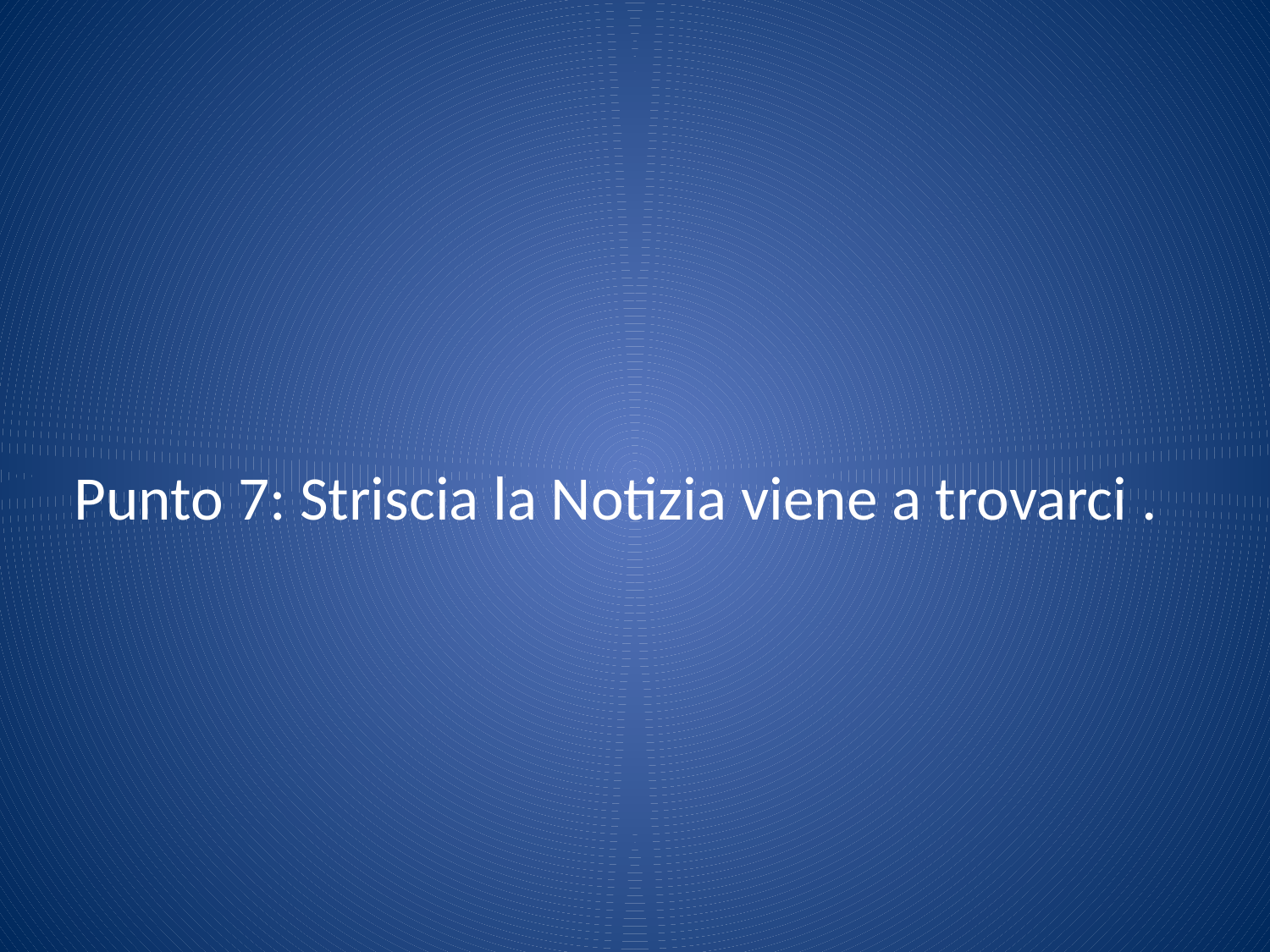

# Punto 7: Striscia la Notizia viene a trovarci .